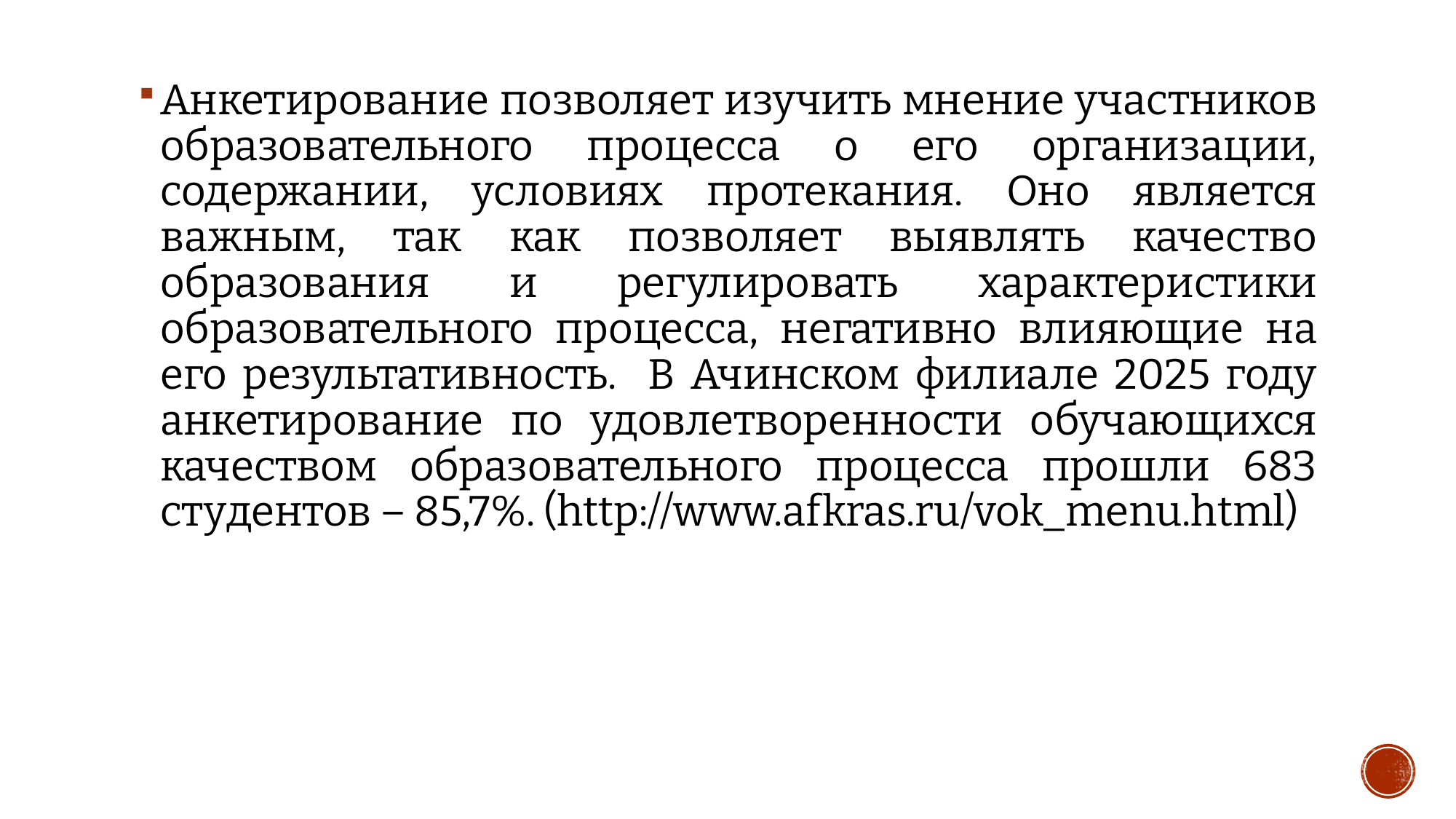

Анкетирование позволяет изучить мнение участников образовательного процесса о его организации, содержании, условиях протекания. Оно является важным, так как позволяет выявлять качество образования и регулировать характеристики образовательного процесса, негативно влияющие на его результативность.  В Ачинском филиале 2025 году анкетирование по удовлетворенности обучающихся качеством образовательного процесса прошли 683 студентов – 85,7%. (http://www.afkras.ru/vok_menu.html)